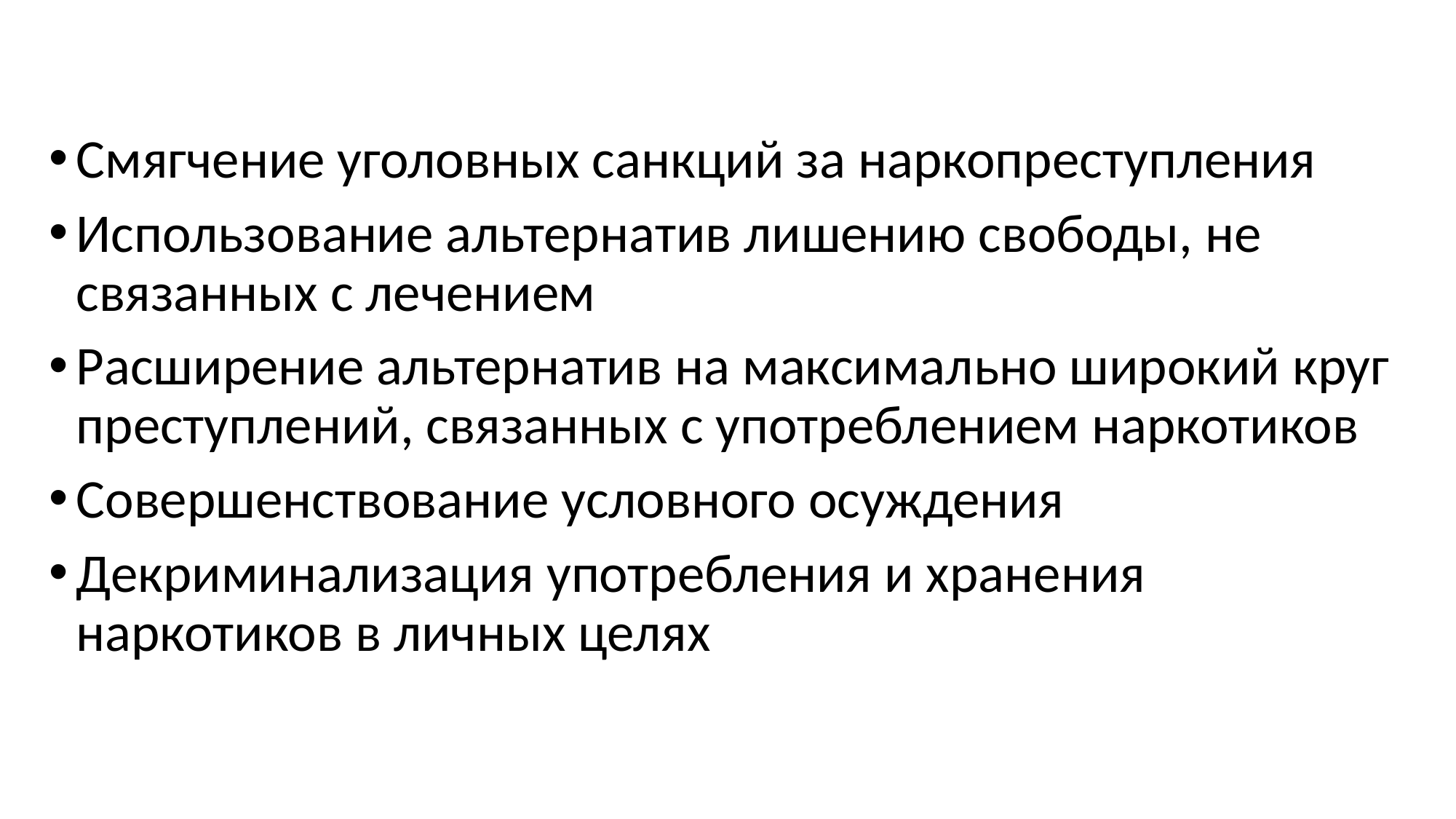

Смягчение уголовных санкций за наркопреступления
Использование альтернатив лишению свободы, не связанных с лечением
Расширение альтернатив на максимально широкий круг преступлений, связанных с употреблением наркотиков
Совершенствование условного осуждения
Декриминализация употребления и хранения наркотиков в личных целях